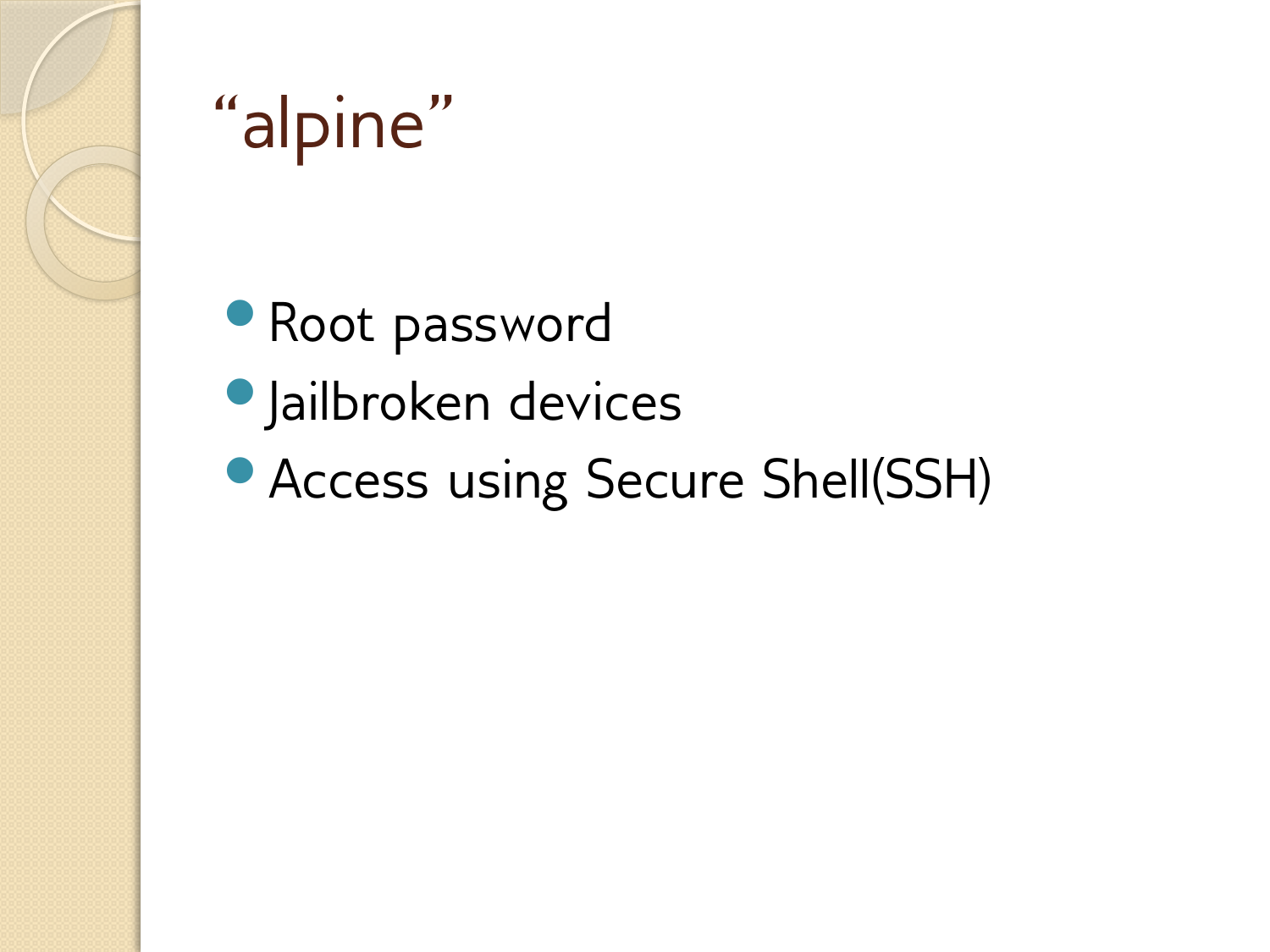

# “alpine”

Root password
Jailbroken devices
Access using Secure Shell(SSH)